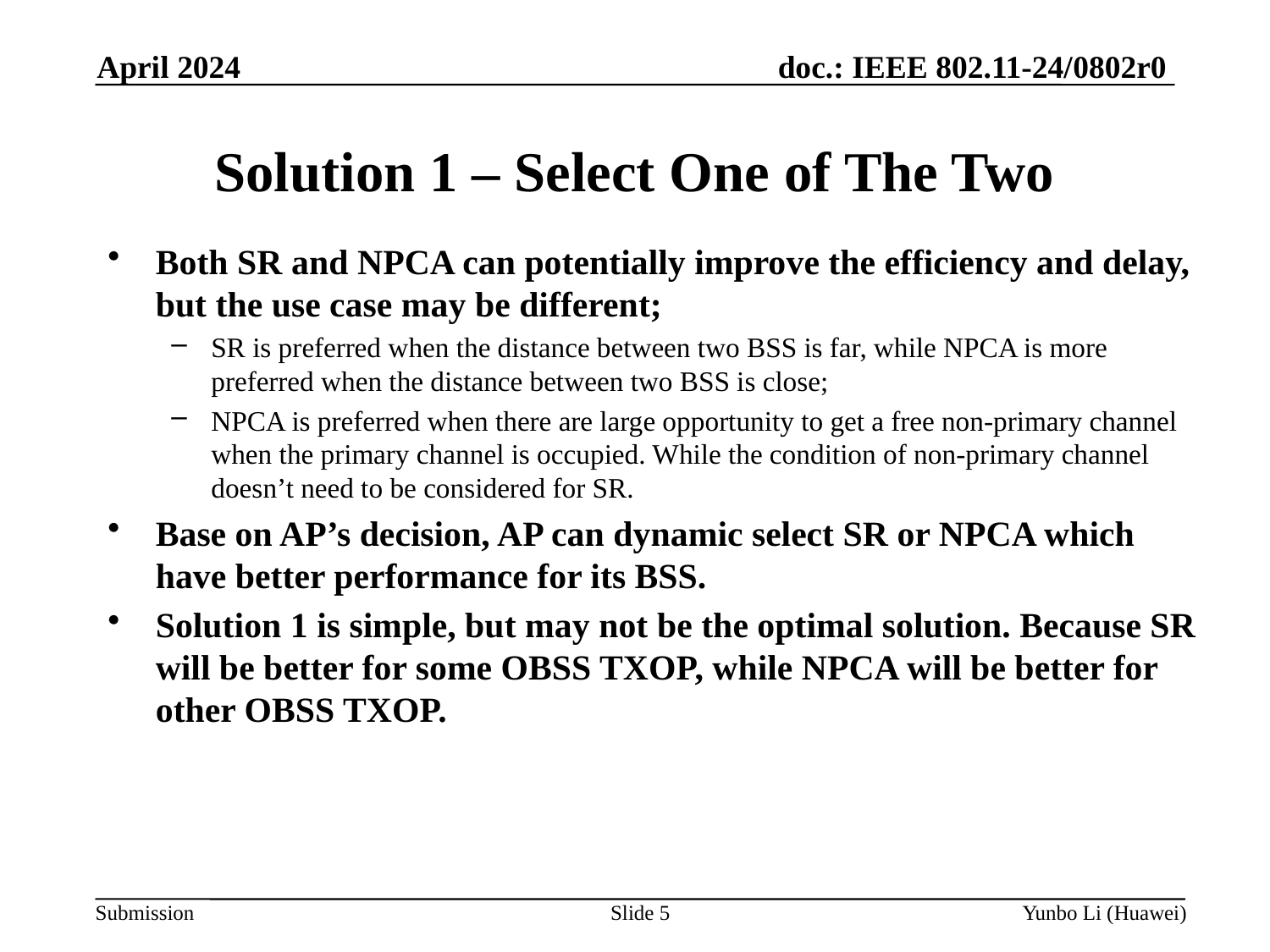

April 2024
Solution 1 – Select One of The Two
Both SR and NPCA can potentially improve the efficiency and delay, but the use case may be different;
SR is preferred when the distance between two BSS is far, while NPCA is more preferred when the distance between two BSS is close;
NPCA is preferred when there are large opportunity to get a free non-primary channel when the primary channel is occupied. While the condition of non-primary channel doesn’t need to be considered for SR.
Base on AP’s decision, AP can dynamic select SR or NPCA which have better performance for its BSS.
Solution 1 is simple, but may not be the optimal solution. Because SR will be better for some OBSS TXOP, while NPCA will be better for other OBSS TXOP.

Slide 5
Yunbo Li (Huawei)